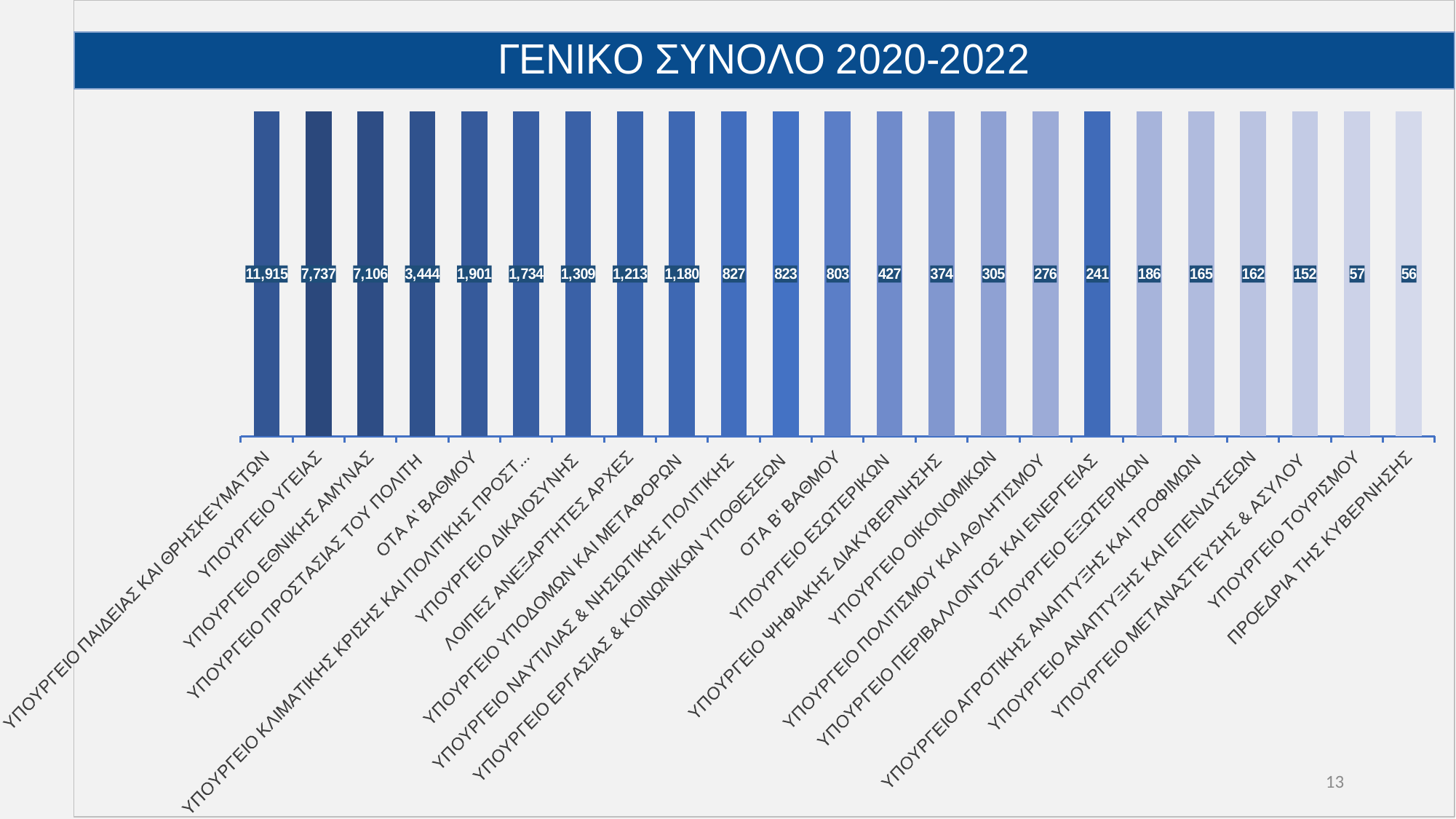

### Chart

| Category | ΓΕΝΙΚΟ ΣΥΝΟΛΟ |
|---|---|
| ΥΠΟΥΡΓΕΙΟ ΠΑΙΔΕΙΑΣ ΚΑΙ ΘΡΗΣΚΕΥΜΑΤΩΝ | 11915.0 |
| ΥΠΟΥΡΓΕΙΟ ΥΓΕΙΑΣ | 7737.0 |
| ΥΠΟΥΡΓΕΙΟ ΕΘΝΙΚΗΣ ΑΜΥΝΑΣ | 7106.0 |
| ΥΠΟΥΡΓΕΙΟ ΠΡΟΣΤΑΣΙΑΣ ΤΟΥ ΠΟΛΙΤΗ  | 3444.0 |
| ΟΤΑ Α' ΒΑΘΜΟΥ | 1901.0 |
| ΥΠΟΥΡΓΕΙΟ ΚΛΙΜΑΤΙΚΗΣ ΚΡΙΣΗΣ ΚΑΙ ΠΟΛΙΤΙΚΗΣ ΠΡΟΣΤΑΣΙΑΣ | 1734.0 |
| ΥΠΟΥΡΓΕΙΟ ΔΙΚΑΙΟΣΥΝΗΣ  | 1309.0 |
| ΛΟΙΠΕΣ ΑΝΕΞΑΡΤΗΤΕΣ ΑΡΧΕΣ | 1213.0 |
| ΥΠΟΥΡΓΕΙΟ ΥΠΟΔΟΜΩΝ ΚΑΙ ΜΕΤΑΦΟΡΩΝ  | 1180.0 |
| ΥΠΟΥΡΓΕΙΟ ΝΑΥΤΙΛΙΑΣ & ΝΗΣΙΩΤΙΚΗΣ ΠΟΛΙΤΙΚΗΣ  | 827.0 |
| ΥΠΟΥΡΓΕΙΟ ΕΡΓΑΣΙΑΣ & ΚΟΙΝΩΝΙΚΩΝ ΥΠΟΘΕΣΕΩΝ  | 823.0 |
| ΟΤΑ Β' ΒΑΘΜΟΥ | 803.0 |
| ΥΠΟΥΡΓΕΙΟ ΕΣΩΤΕΡΙΚΩΝ  | 427.0 |
| ΥΠΟΥΡΓΕΙΟ ΨΗΦΙΑΚΗΣ ΔΙΑΚΥΒΕΡΝΗΣΗΣ  | 374.0 |
| ΥΠΟΥΡΓΕΙΟ ΟΙΚΟΝΟΜΙΚΩΝ | 305.0 |
| ΥΠΟΥΡΓΕΙΟ ΠΟΛΙΤΙΣΜΟΥ ΚΑΙ ΑΘΛΗΤΙΣΜΟΥ  | 276.0 |
| ΥΠΟΥΡΓΕΙΟ ΠΕΡΙΒΑΛΛΟΝΤΟΣ ΚΑΙ ΕΝΕΡΓΕΙΑΣ  | 241.0 |
| ΥΠΟΥΡΓΕΙΟ ΕΞΩΤΕΡΙΚΩΝ  | 186.0 |
| ΥΠΟΥΡΓΕΙΟ ΑΓΡΟΤΙΚΗΣ ΑΝΑΠΤΥΞΗΣ ΚΑΙ ΤΡΟΦΙΜΩΝ  | 165.0 |
| ΥΠΟΥΡΓΕΙΟ ΑΝΑΠΤΥΞΗΣ ΚΑΙ ΕΠΕΝΔΥΣΕΩΝ | 162.0 |
| ΥΠΟΥΡΓΕΙΟ ΜΕΤΑΝΑΣΤΕΥΣΗΣ & ΑΣΥΛΟΥ  | 152.0 |
| ΥΠΟΥΡΓΕΙΟ ΤΟΥΡΙΣΜΟΥ | 57.0 |
| ΠΡΟΕΔΡΙΑ ΤΗΣ ΚΥΒΕΡΝΗΣΗΣ | 56.0 |
13